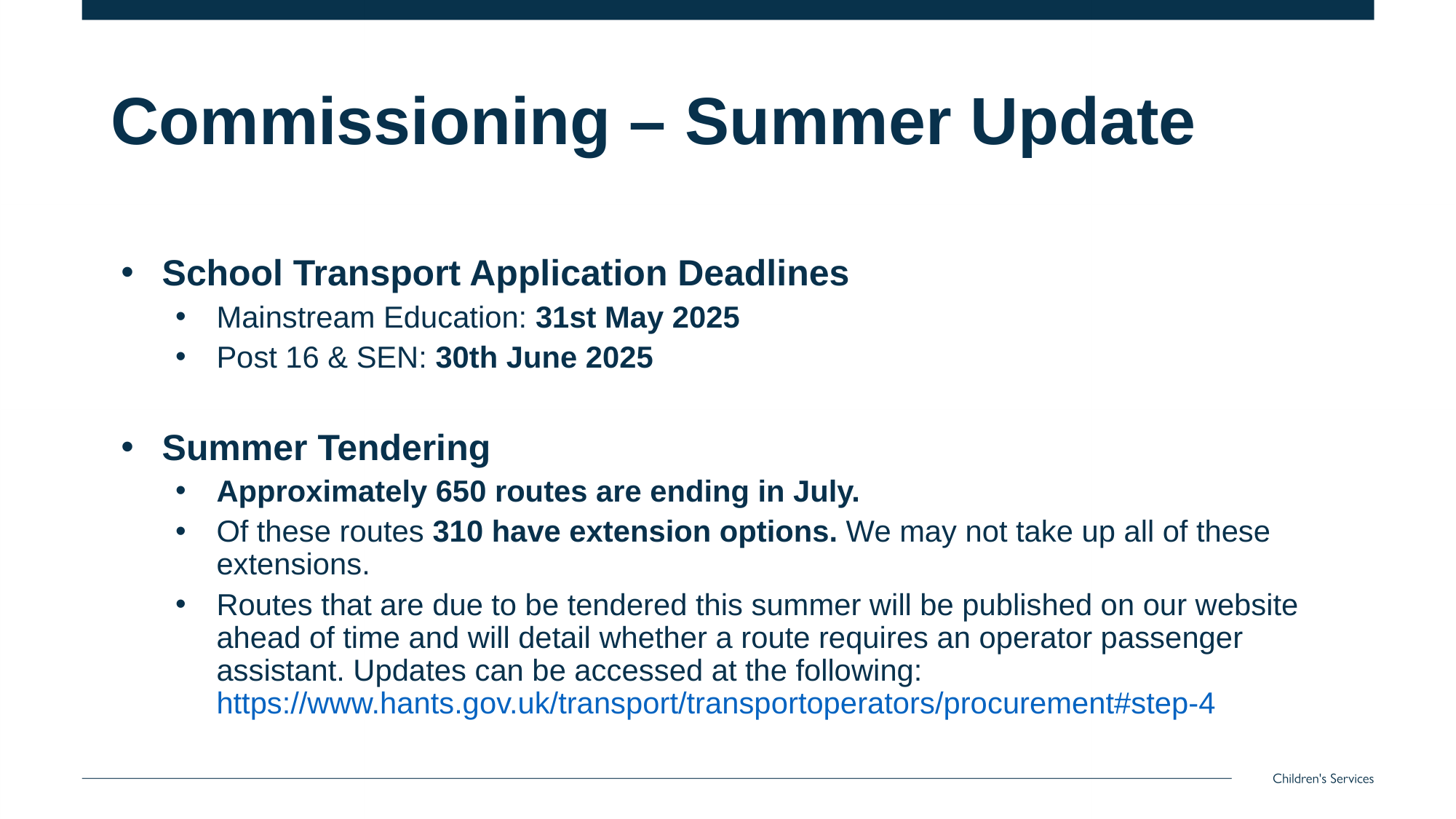

Commissioning – Summer Update
School Transport Application Deadlines
Mainstream Education: 31st May 2025
Post 16 & SEN: 30th June 2025

Summer Tendering
Approximately 650 routes are ending in July.
Of these routes 310 have extension options. We may not take up all of these extensions.
Routes that are due to be tendered this summer will be published on our website ahead of time and will detail whether a route requires an operator passenger assistant. Updates can be accessed at the following: https://www.hants.gov.uk/transport/transportoperators/procurement#step-4